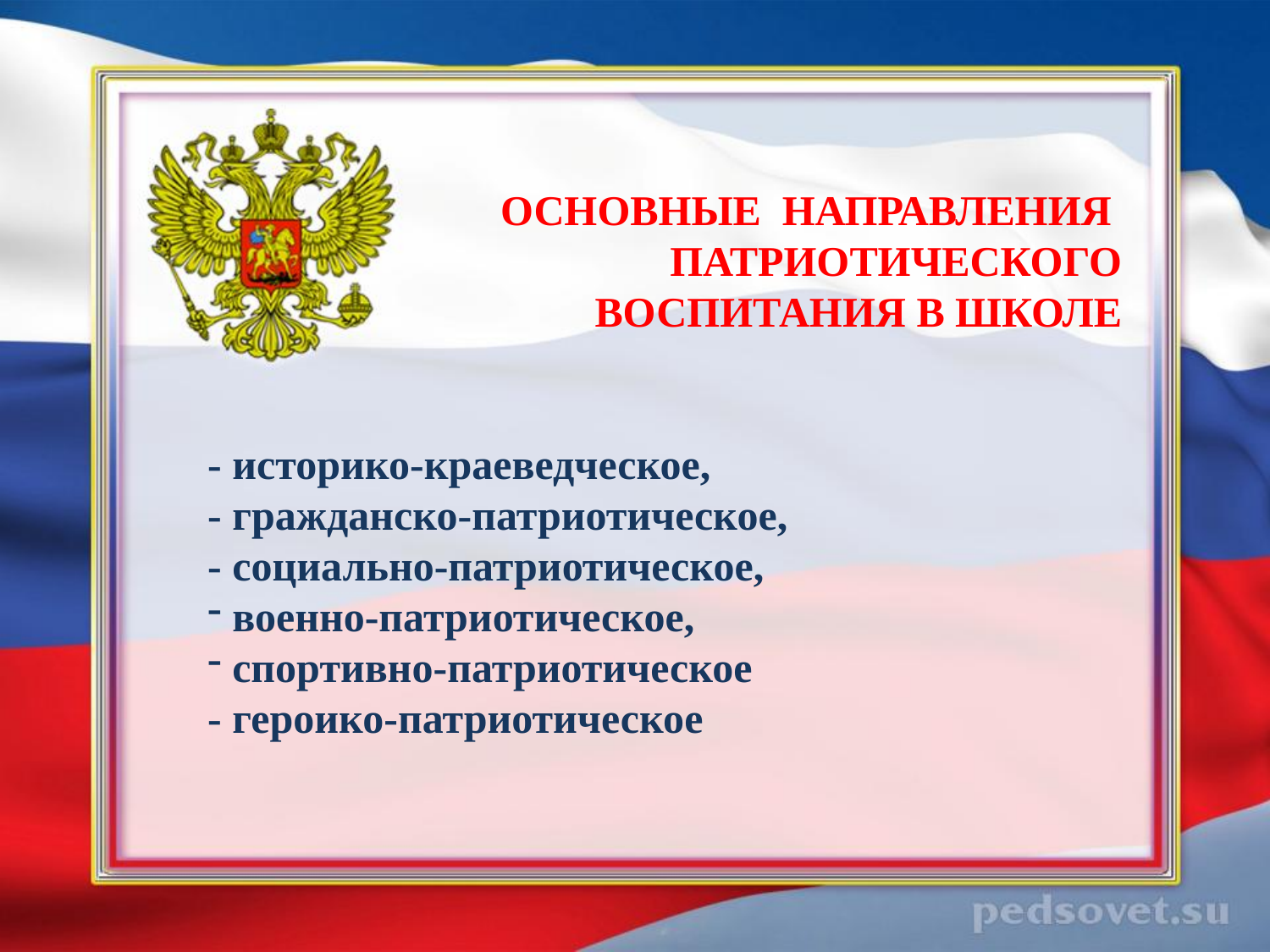

ОСНОВНЫЕ  НАПРАВЛЕНИЯ
                                        ПАТРИОТИЧЕСКОГО
                           ВОСПИТАНИЯ В ШКОЛЕ

- историко-краеведческое,
- гражданско-патриотическое,
- социально-патриотическое,
 военно-патриотическое,
 спортивно-патриотическое
- героико-патриотическое